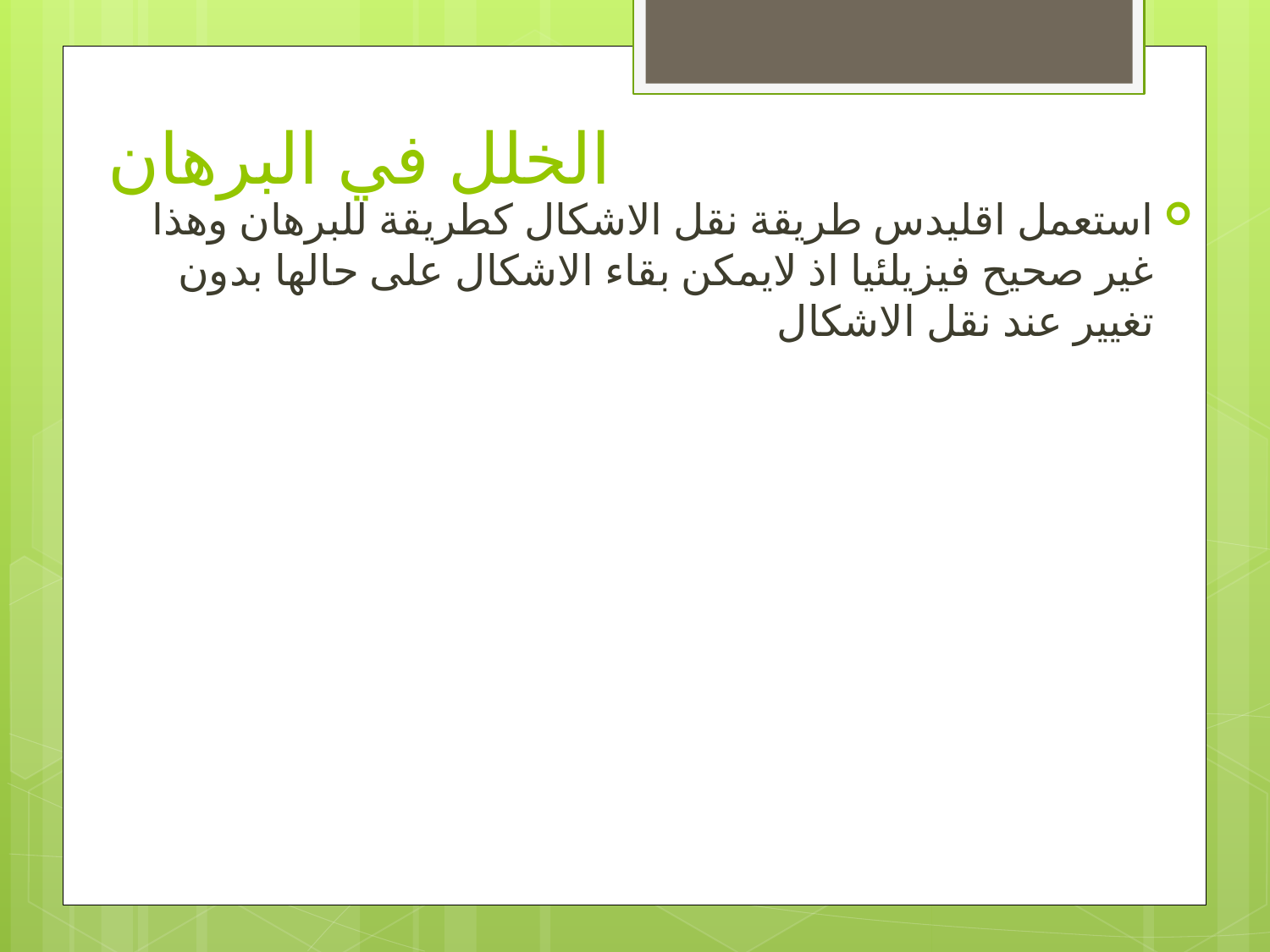

# الخلل في البرهان
استعمل اقليدس طريقة نقل الاشكال كطريقة للبرهان وهذا غير صحيح فيزيلئيا اذ لايمكن بقاء الاشكال على حالها بدون تغيير عند نقل الاشكال